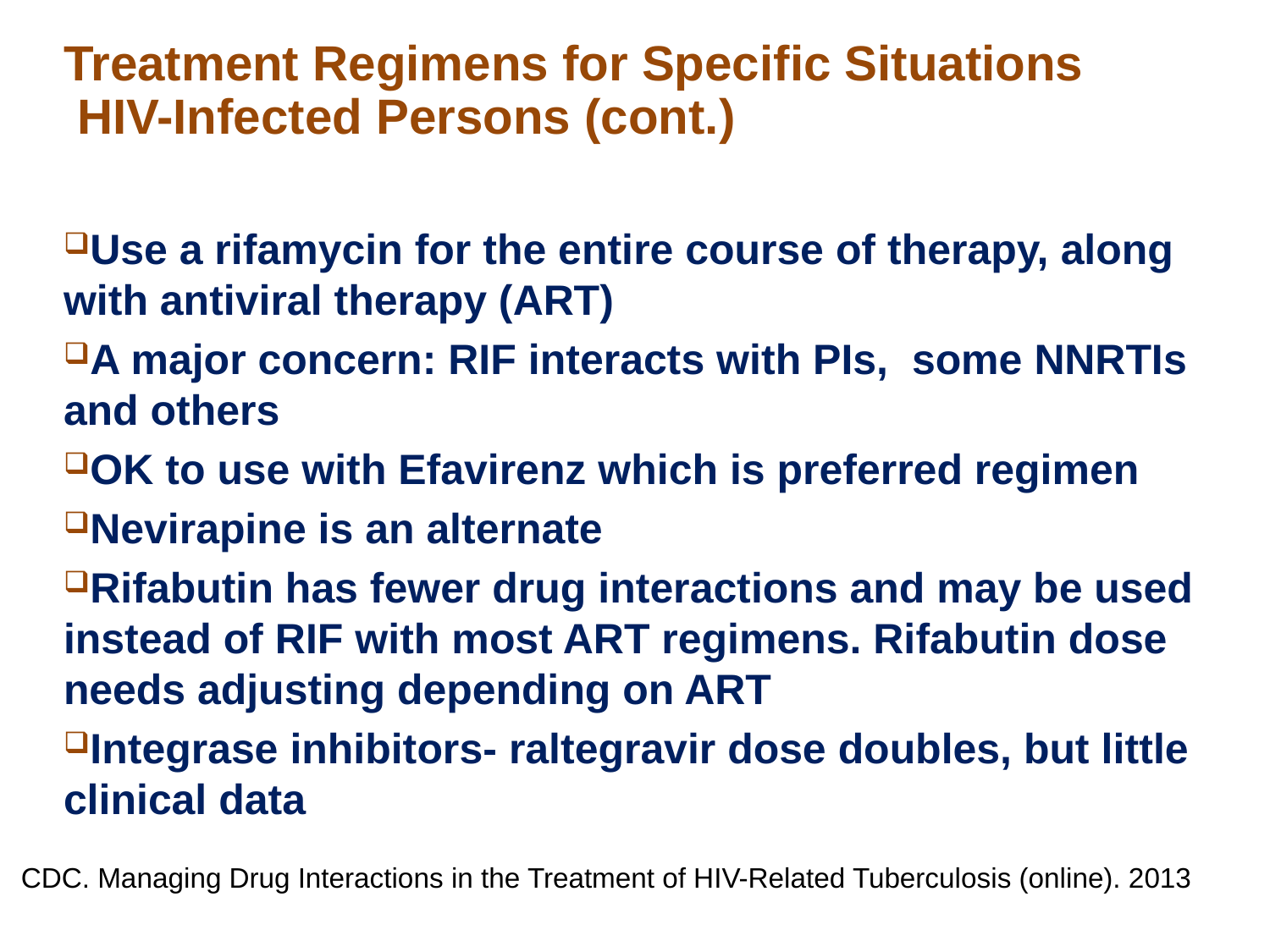

# Treatment Regimens for Specific Situations HIV-Infected Persons (cont.)
Use a rifamycin for the entire course of therapy, along with antiviral therapy (ART)
A major concern: RIF interacts with PIs,  some NNRTIs and others
OK to use with Efavirenz which is preferred regimen
Nevirapine is an alternate
Rifabutin has fewer drug interactions and may be used instead of RIF with most ART regimens. Rifabutin dose needs adjusting depending on ART
Integrase inhibitors- raltegravir dose doubles, but little clinical data
CDC. Managing Drug Interactions in the Treatment of HIV-Related Tuberculosis (online). 2013